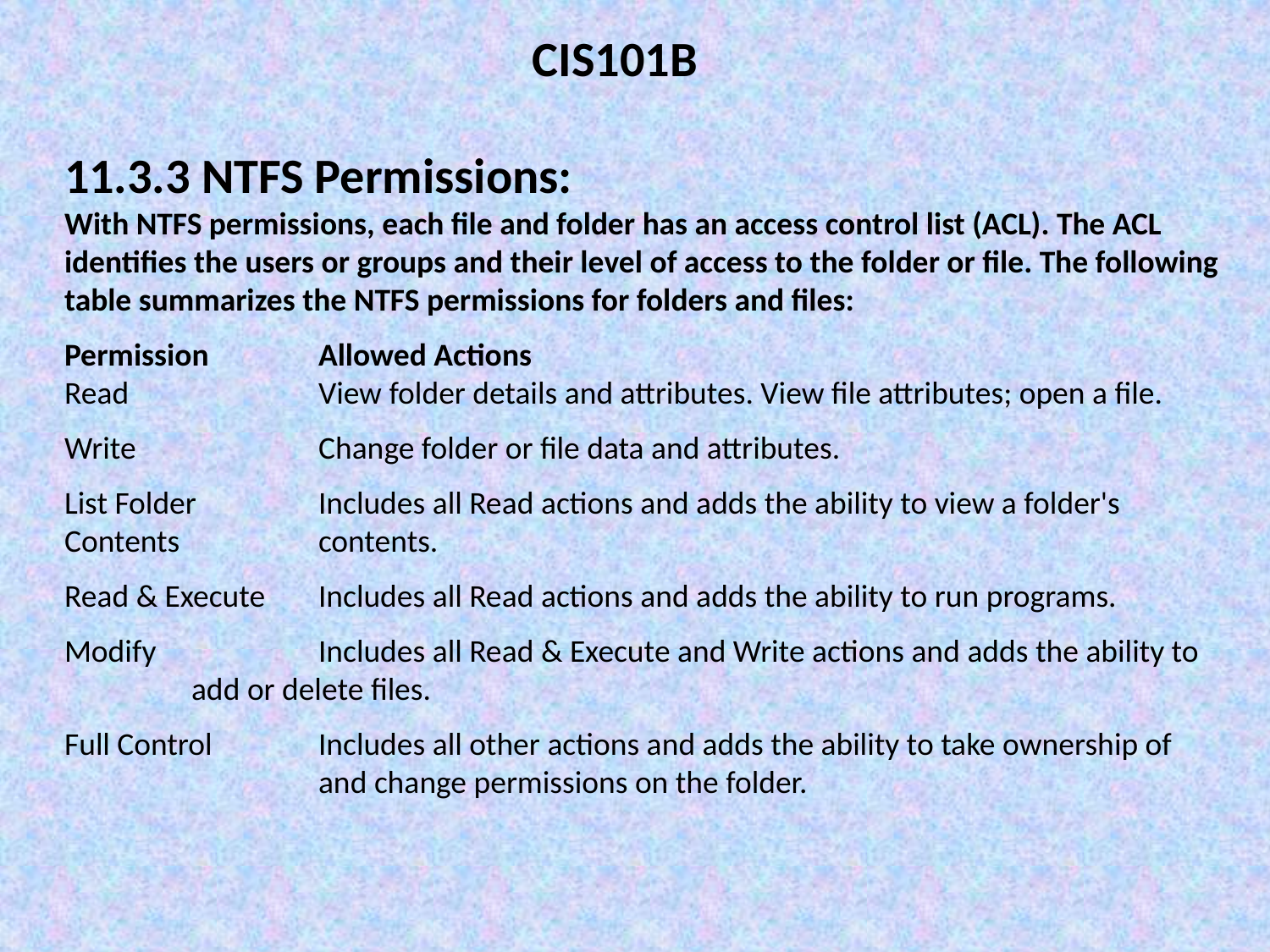

CIS101B
11.3.3 NTFS Permissions:
With NTFS permissions, each file and folder has an access control list (ACL). The ACL identifies the users or groups and their level of access to the folder or file. The following table summarizes the NTFS permissions for folders and files:

Permission	Allowed Actions
Read		View folder details and attributes. View file attributes; open a file.

Write		Change folder or file data and attributes.

List Folder 	Includes all Read actions and adds the ability to view a folder's Contents		contents.

Read & Execute	Includes all Read actions and adds the ability to run programs.

Modify		Includes all Read & Execute and Write actions and adds the ability to 		add or delete files.

Full Control	Includes all other actions and adds the ability to take ownership of 			and change permissions on the folder.